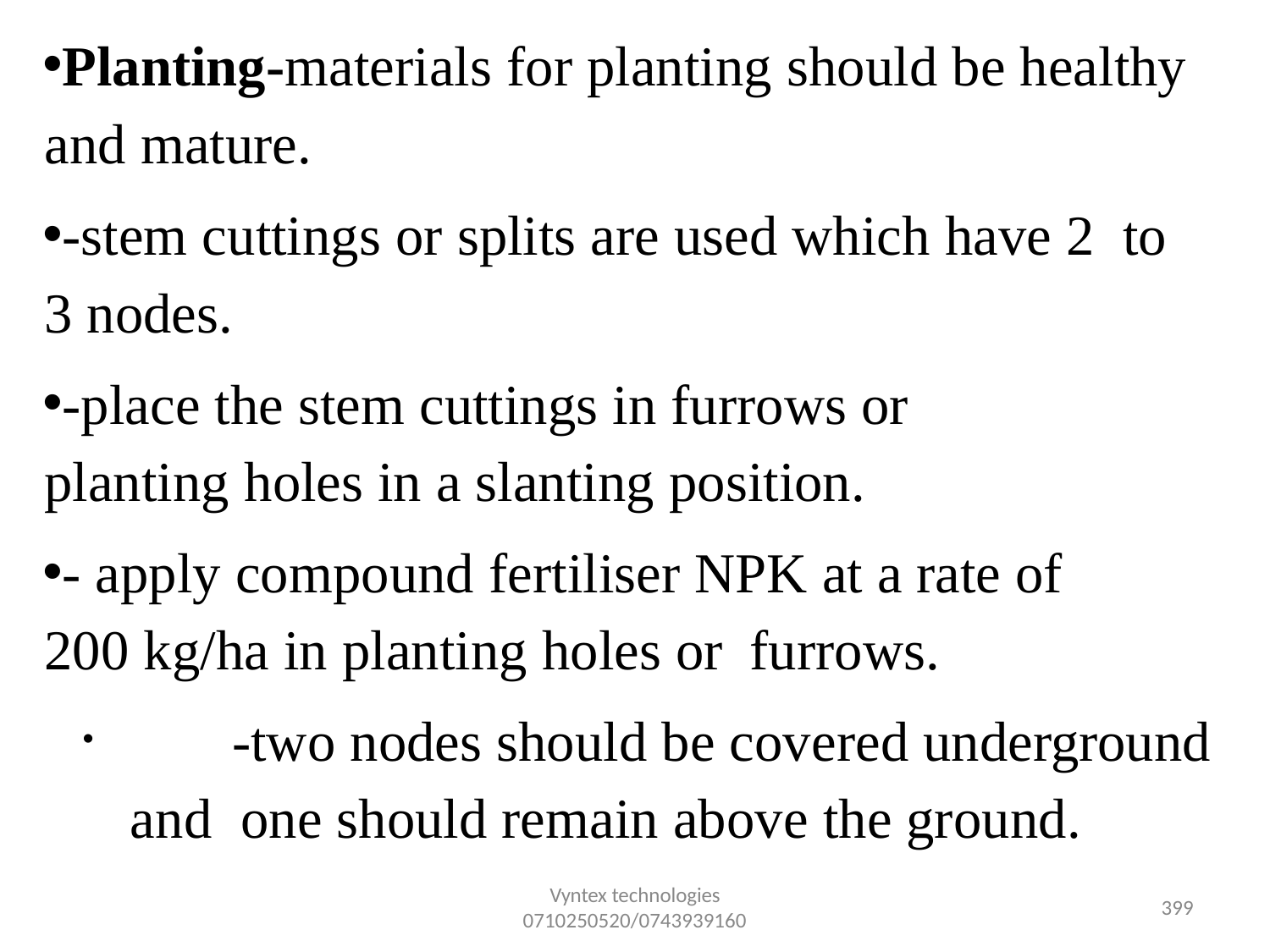

Planting-materials for planting should be healthy  and mature.
-stem cuttings or splits are used which have 2  to 3 nodes.
-place the stem cuttings in furrows or  planting holes in a slanting position.
- apply compound fertiliser NPK at a rate of  200 kg/ha in planting holes or	furrows.
	-two nodes should be covered underground and  one should remain above the ground.
Vyntex technologies
0710250520/0743939160
399